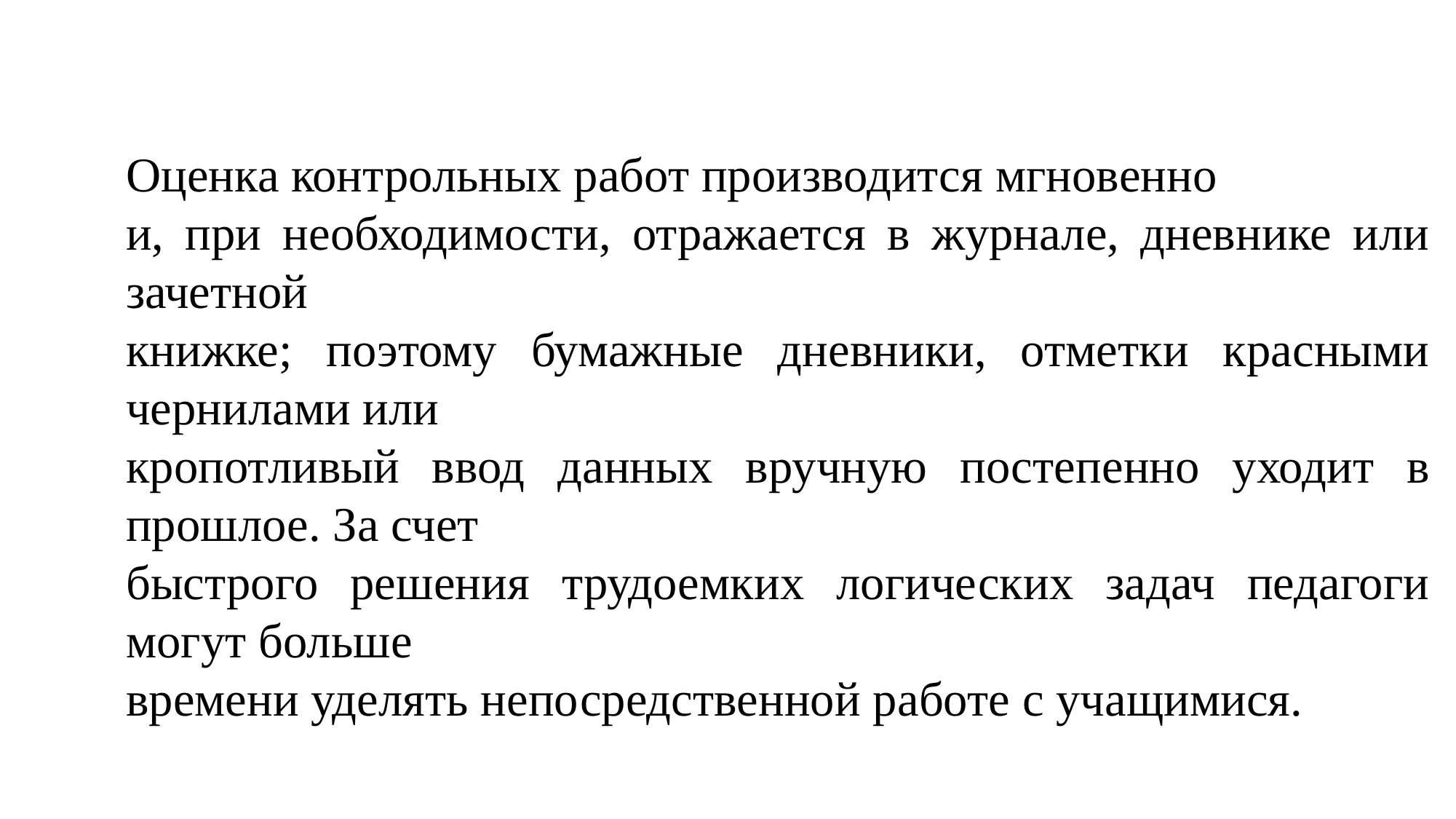

Оценка контрольных работ производится мгновенно
и, при необходимости, отражается в журнале, дневнике или зачетной
книжке; поэтому бумажные дневники, отметки красными чернилами или
кропотливый ввод данных вручную постепенно уходит в прошлое. За счет
быстрого решения трудоемких логических задач педагоги могут больше
времени уделять непосредственной работе с учащимися.